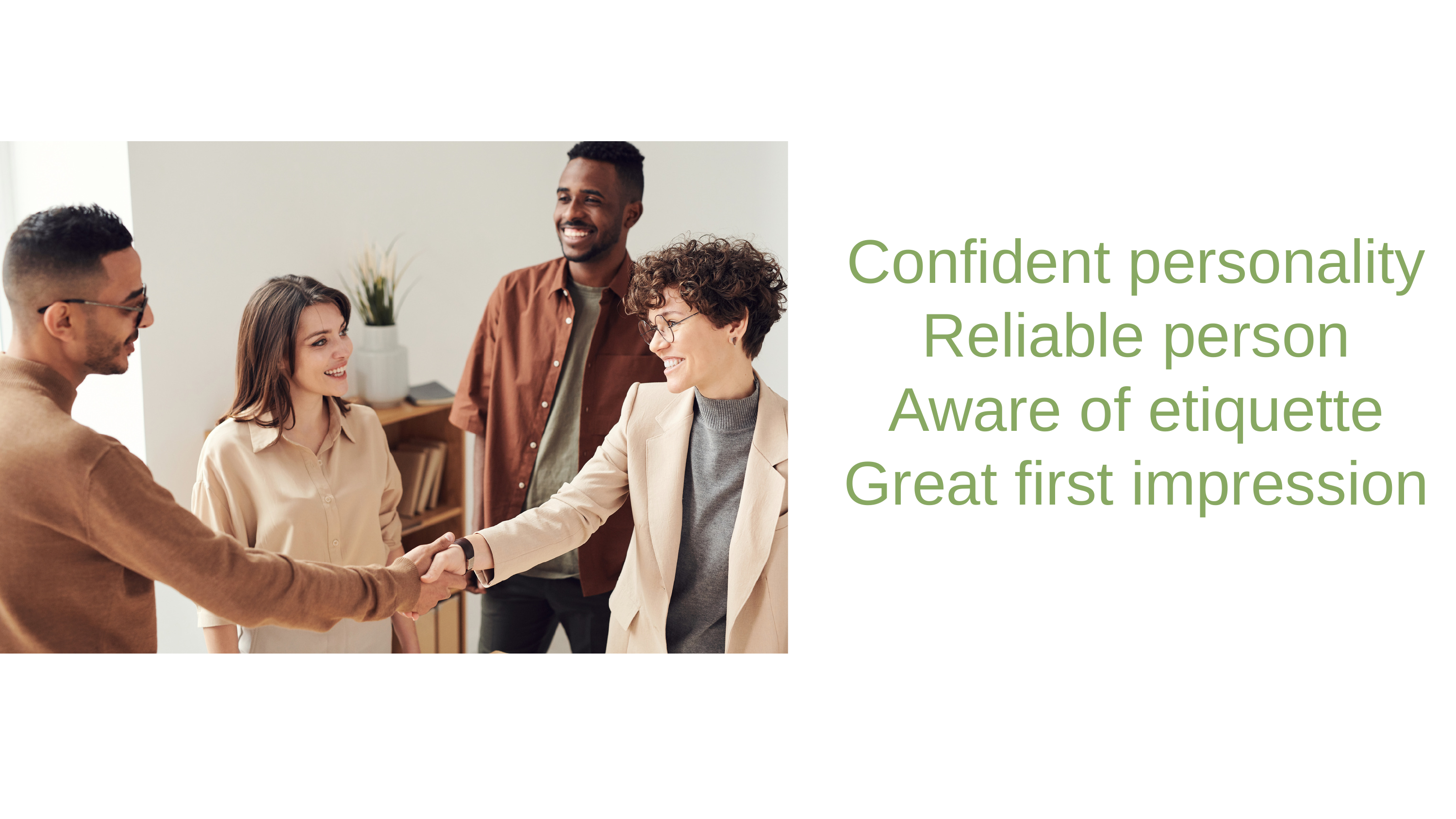

Confident personality
Reliable person
Aware of etiquette
Great first impression